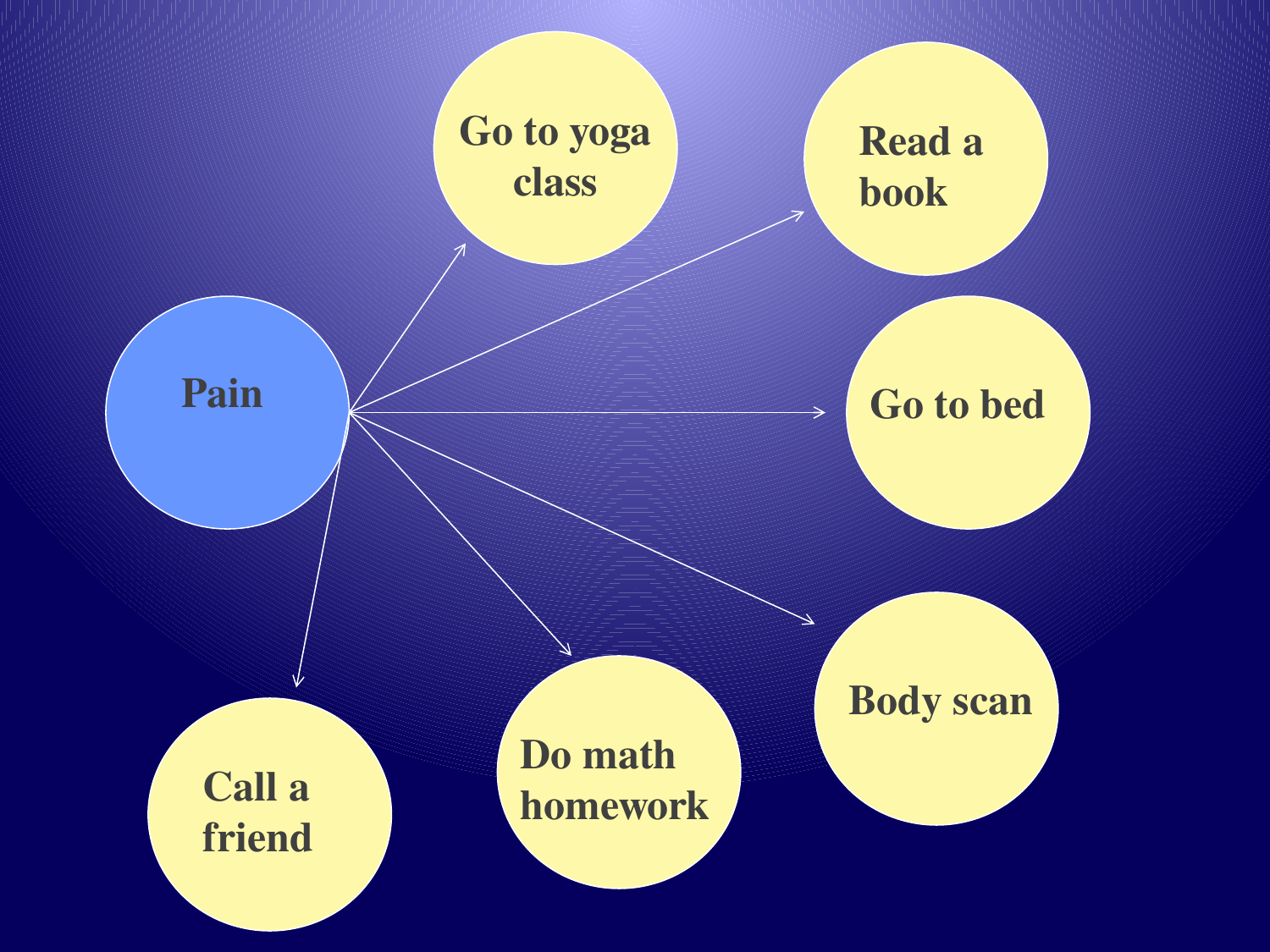

Go to yoga class
Read a book

Go to bed
Pain

Body scan
Do math homework
Call a friend